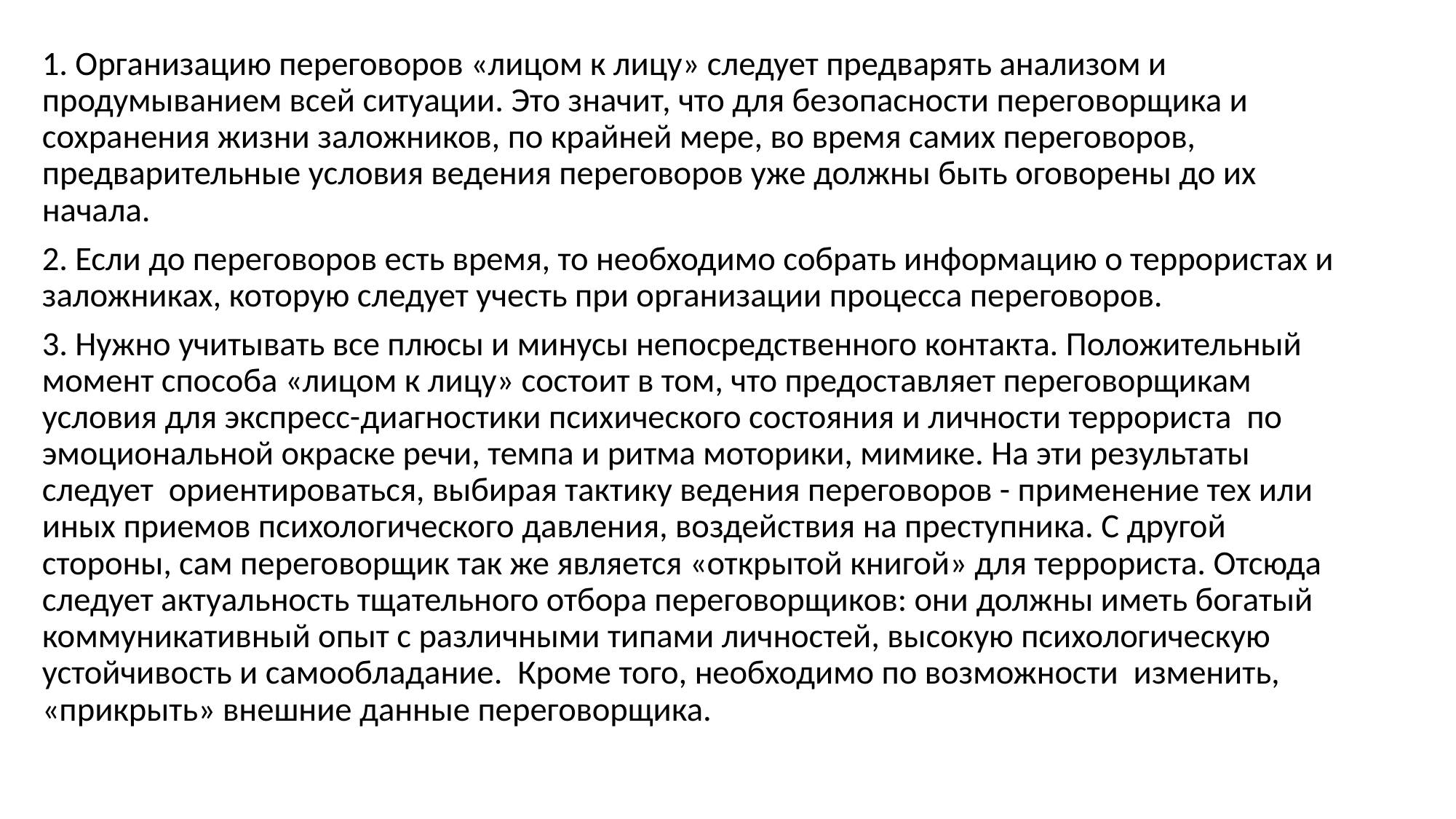

1. Организацию переговоров «лицом к лицу» следует предварять анализом и продумыванием всей ситуации. Это значит, что для безопасности переговорщика и сохранения жизни заложников, по крайней мере, во время самих переговоров, предварительные условия ведения переговоров уже должны быть оговорены до их начала.
2. Если до переговоров есть время, то необходимо собрать информацию о террористах и заложниках, которую следует учесть при организации процесса переговоров.
3. Нужно учитывать все плюсы и минусы непосредственного контакта. Положительный момент способа «лицом к лицу» состоит в том, что предоставляет переговорщикам условия для экспресс-диагностики психического состояния и личности террориста  по эмоциональной окраске речи, темпа и ритма моторики, мимике. На эти результаты следует  ориентироваться, выбирая тактику ведения переговоров - применение тех или иных приемов психологического давления, воздействия на преступника. С другой стороны, сам переговорщик так же является «открытой книгой» для террориста. Отсюда следует актуальность тщательного отбора переговорщиков: они должны иметь богатый коммуникативный опыт с различными типами личностей, высокую психологическую устойчивость и самообладание.  Кроме того, необходимо по возможности  изменить, «прикрыть» внешние данные переговорщика.